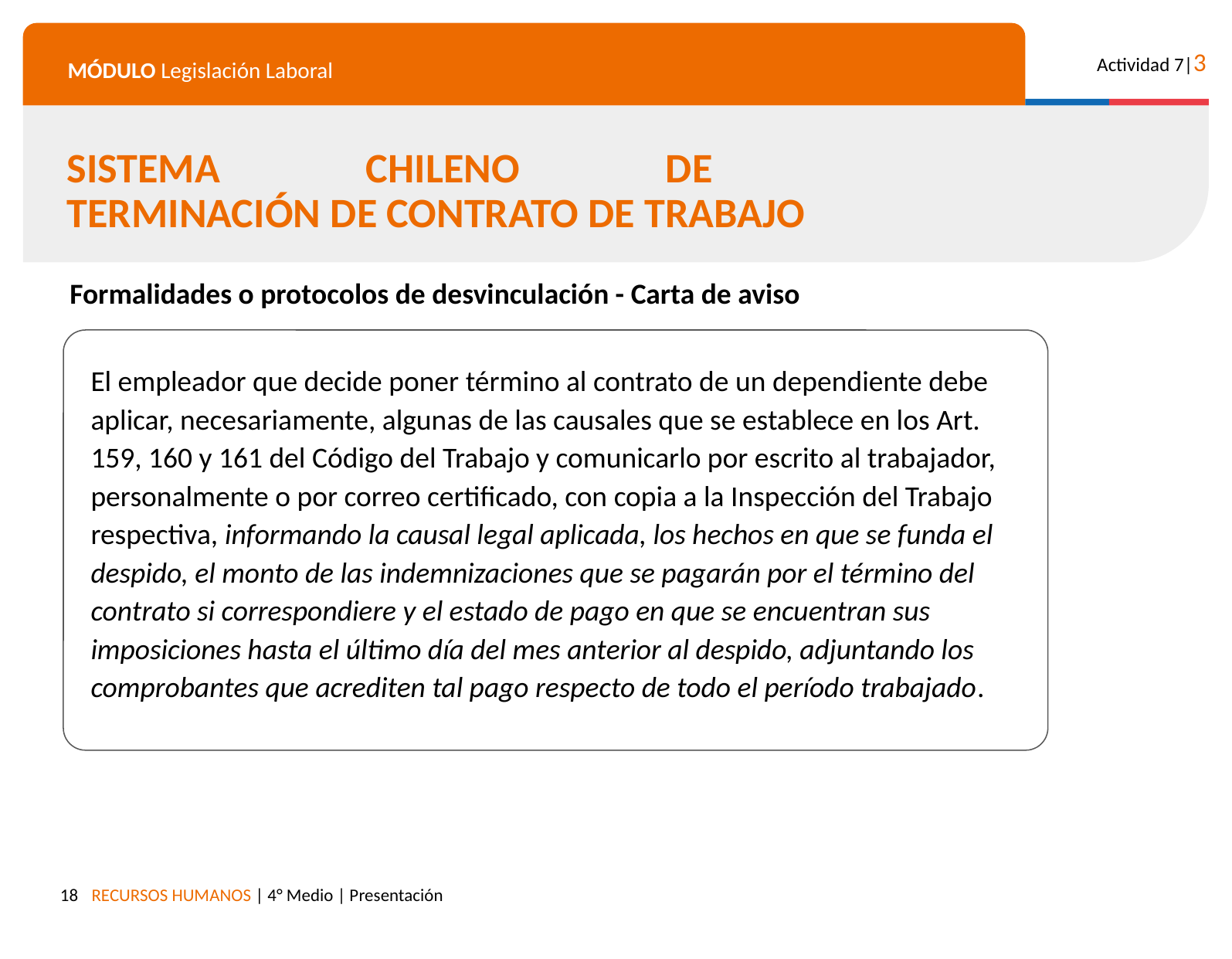

SISTEMA CHILENO DE
TERMINACIÓN DE CONTRATO DE TRABAJO
Formalidades o protocolos de desvinculación - Carta de aviso

El empleador que decide poner término al contrato de un dependiente debe aplicar, necesariamente, algunas de las causales que se establece en los Art. 159, 160 y 161 del Código del Trabajo y comunicarlo por escrito al trabajador, personalmente o por correo certificado, con copia a la Inspección del Trabajo respectiva, informando la causal legal aplicada, los hechos en que se funda el despido, el monto de las indemnizaciones que se pagarán por el término del contrato si correspondiere y el estado de pago en que se encuentran sus imposiciones hasta el último día del mes anterior al despido, adjuntando los comprobantes que acrediten tal pago respecto de todo el período trabajado.